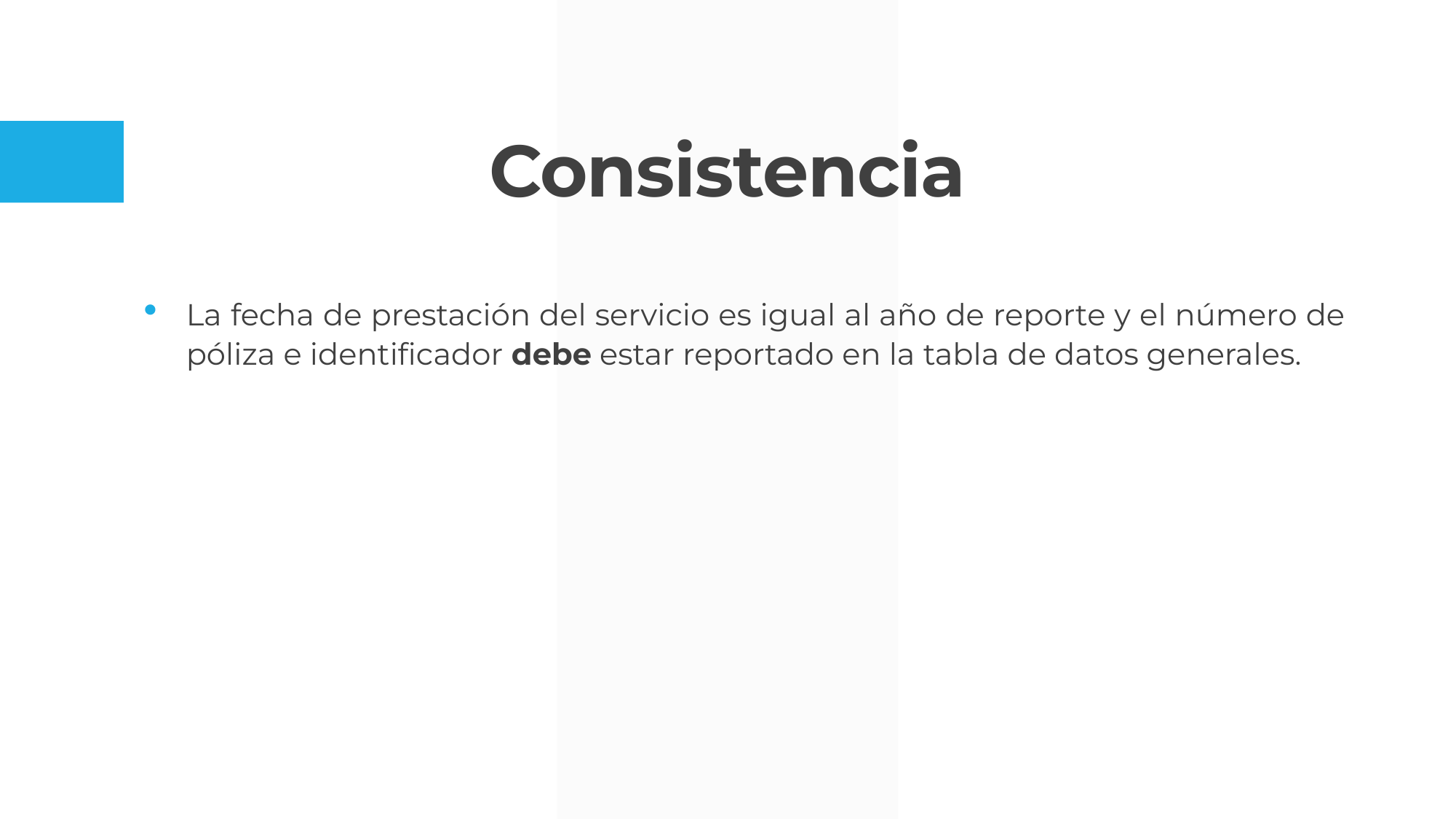

# Consistencia
La fecha de prestación del servicio es igual al año de reporte y el número de póliza e identificador debe estar reportado en la tabla de datos generales.